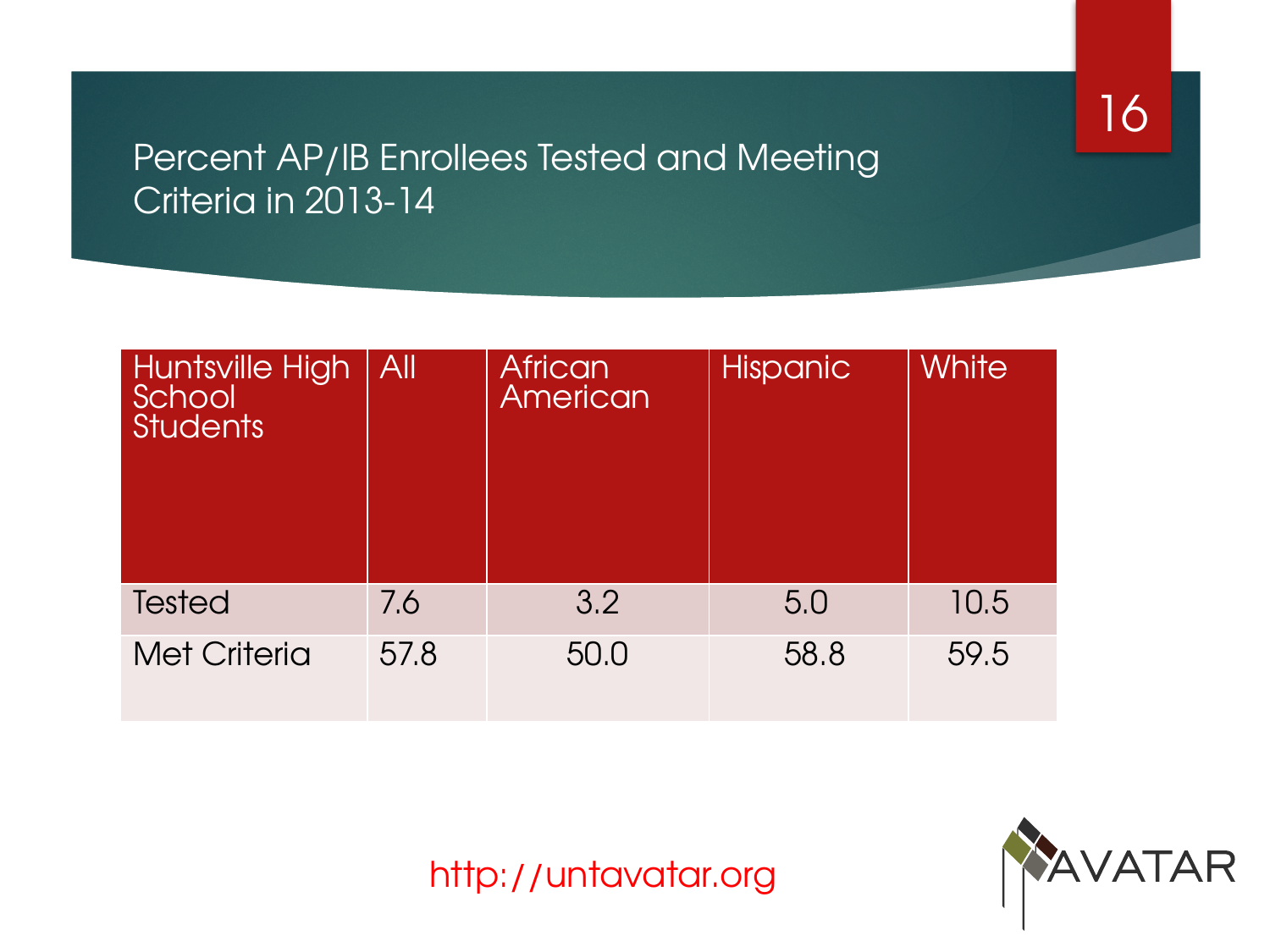

16
# Percent AP/IB Enrollees Tested and Meeting Criteria in 2013-14
Other Descriptors of Student Body in Percentages:

| Huntsville High School Students | All | African American | Hispanic | White |
| --- | --- | --- | --- | --- |
| Tested | 7.6 | 3.2 | 5.0 | 10.5 |
| Met Criteria | 57.8 | 50.0 | 58.8 | 59.5 |